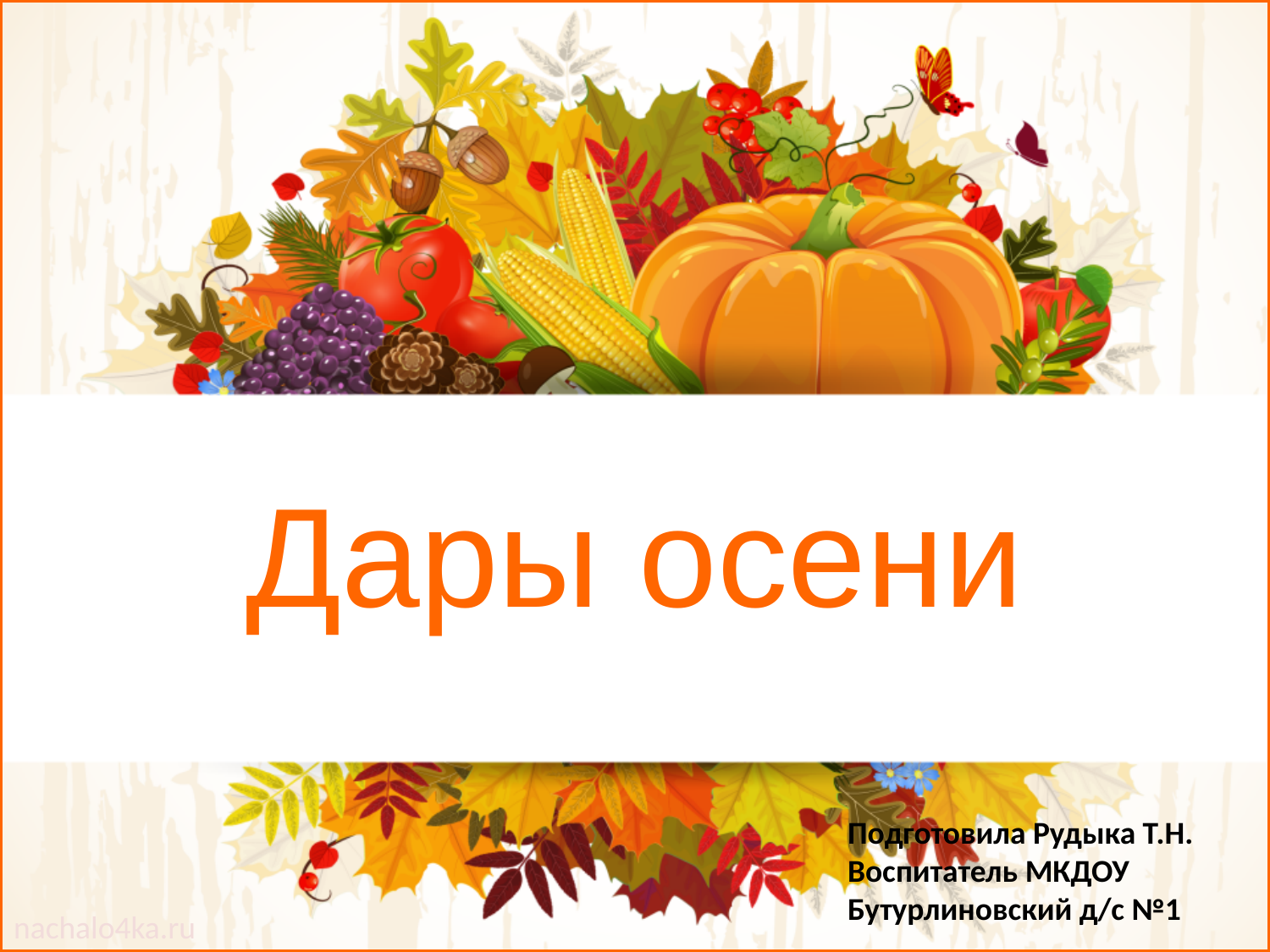

# Дары осени
Подготовила Рудыка Т.Н.
Воспитатель МКДОУ Бутурлиновский д/с №1